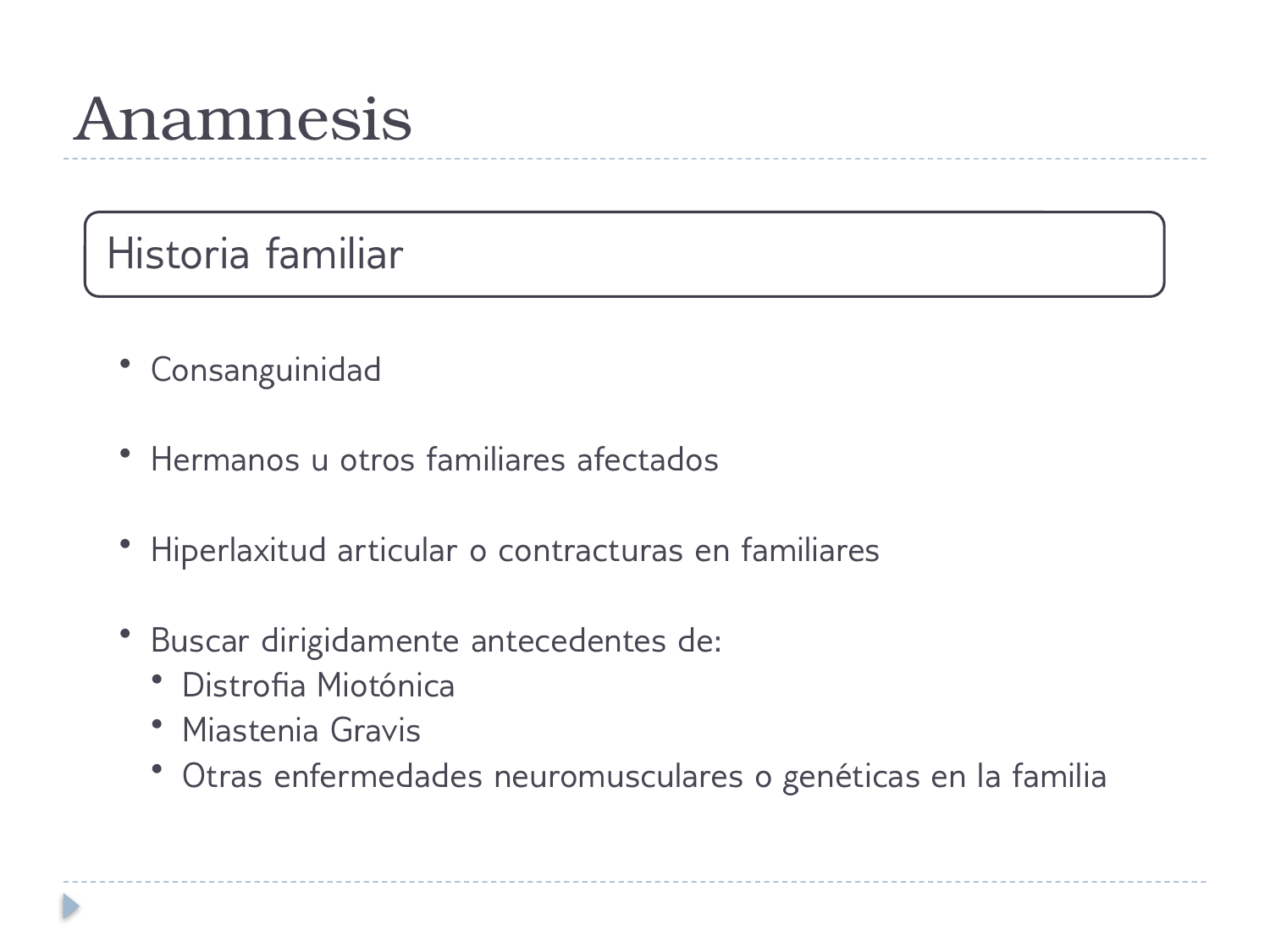

# Anamnesis
Historia familiar

Consanguinidad

Hermanos u otros familiares afectados

Hiperlaxitud articular o contracturas en familiares

Buscar dirigidamente antecedentes de:
Distrofia Miotónica
Miastenia Gravis
Otras enfermedades neuromusculares o genéticas en la familia